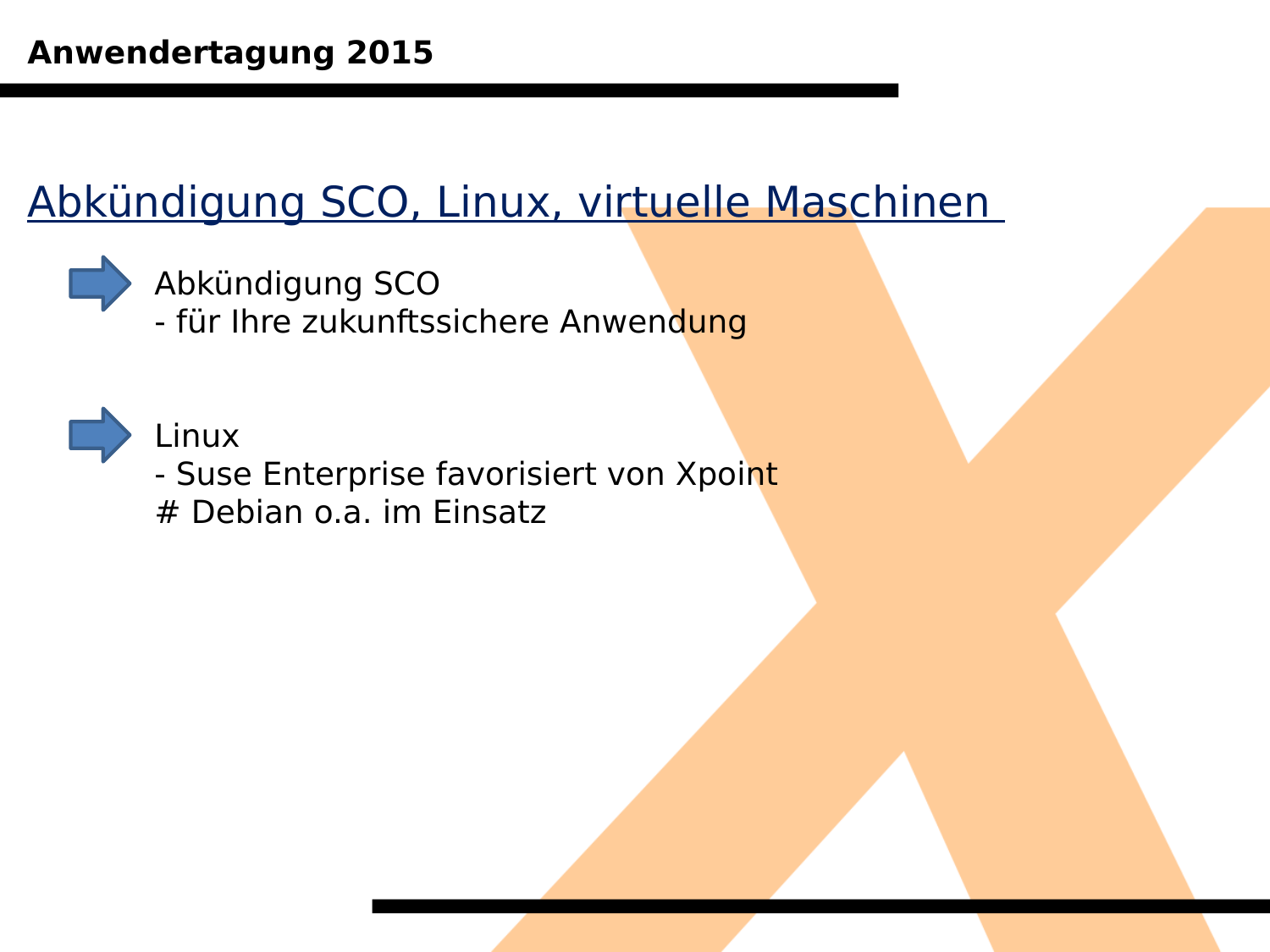

Anwendertagung 2015

Abkündigung SCO, Linux, virtuelle Maschinen

	Abkündigung SCO
	- für Ihre zukunftssichere Anwendung

	Linux
	- Suse Enterprise favorisiert von Xpoint
	# Debian o.a. im Einsatz